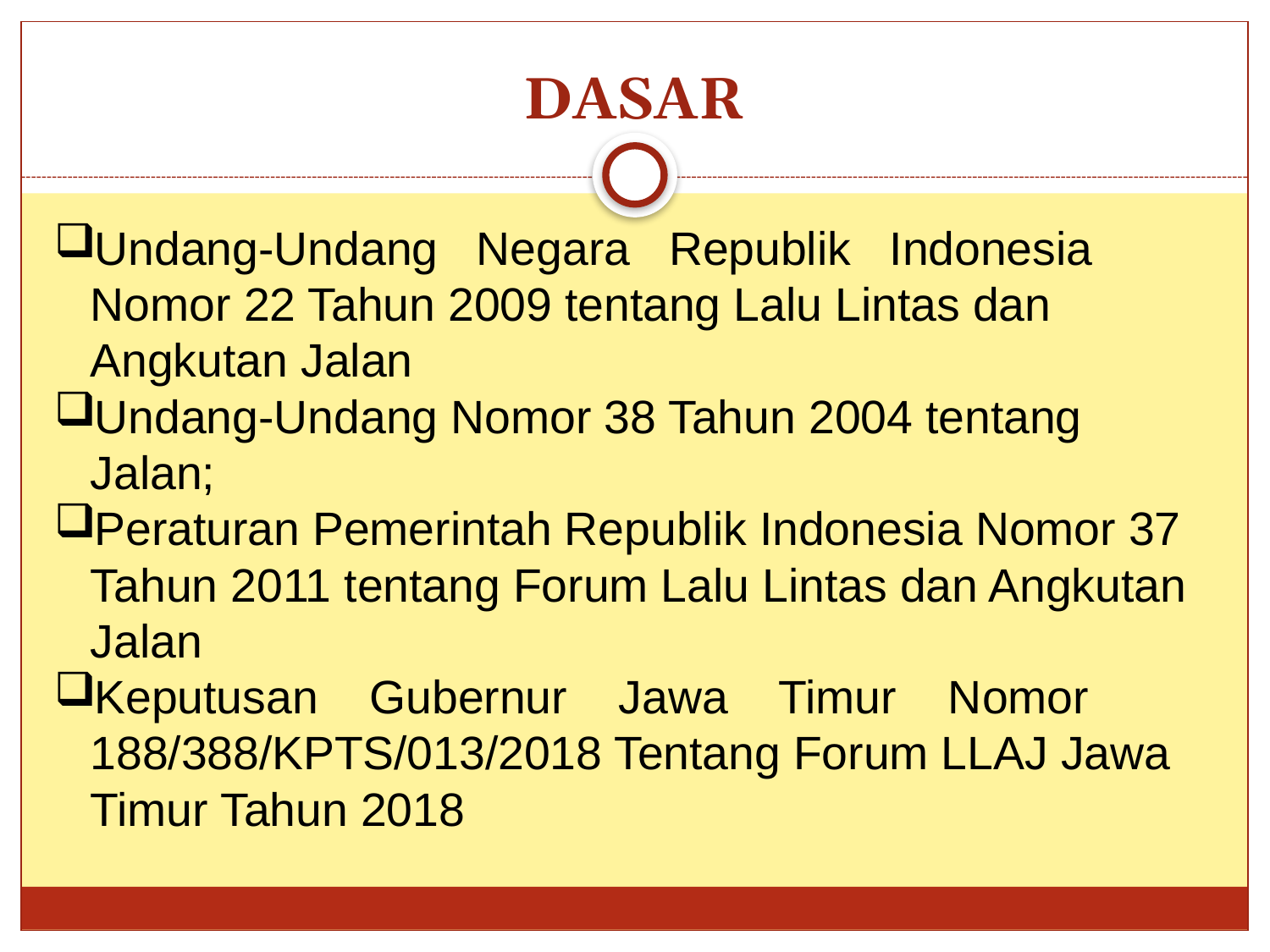

# DASAR
Undang-Undang   Negara   Republik   Indonesia Nomor 22 Tahun 2009 tentang Lalu Lintas dan Angkutan Jalan
Undang-Undang Nomor 38 Tahun 2004 tentang Jalan;
Peraturan Pemerintah Republik Indonesia Nomor 37 Tahun 2011 tentang Forum Lalu Lintas dan Angkutan Jalan
Keputusan    Gubernur    Jawa    Timur    Nomor 188/388/KPTS/013/2018 Tentang Forum LLAJ Jawa Timur Tahun 2018